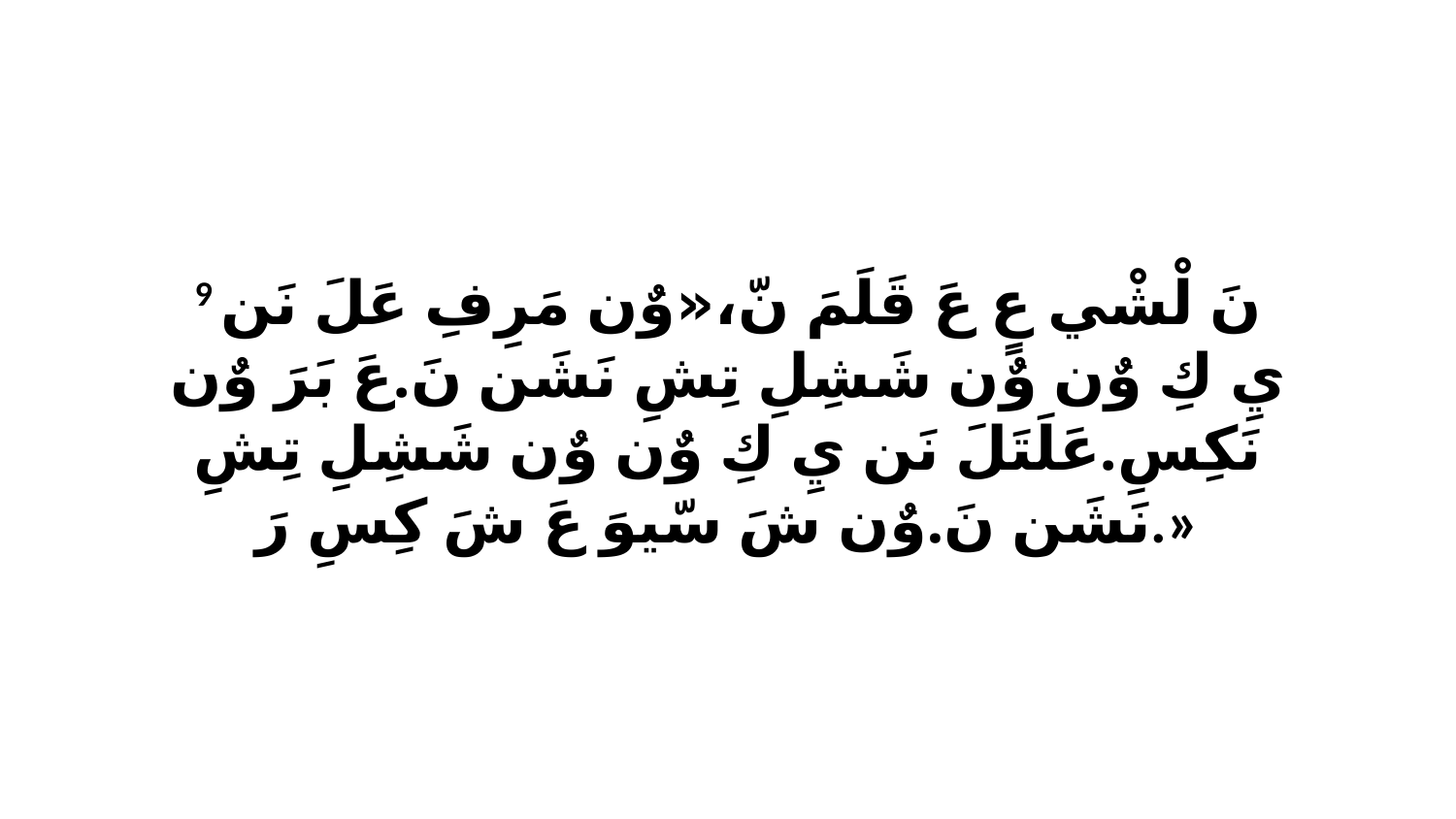

9 نَ لْشْي عٍ عَ قَلَمَ نّ،«وٌن مَرِفِ عَلَ نَن يِ كِ وٌن وٌن شَشِلِ تِشِ نَشَن نَ.عَ بَرَ وٌن نَكِسِ.عَلَتَلَ نَن يِ كِ وٌن وٌن شَشِلِ تِشِ نَشَن نَ.وٌن شَ سّيوَ عَ شَ كِسِ رَ.»